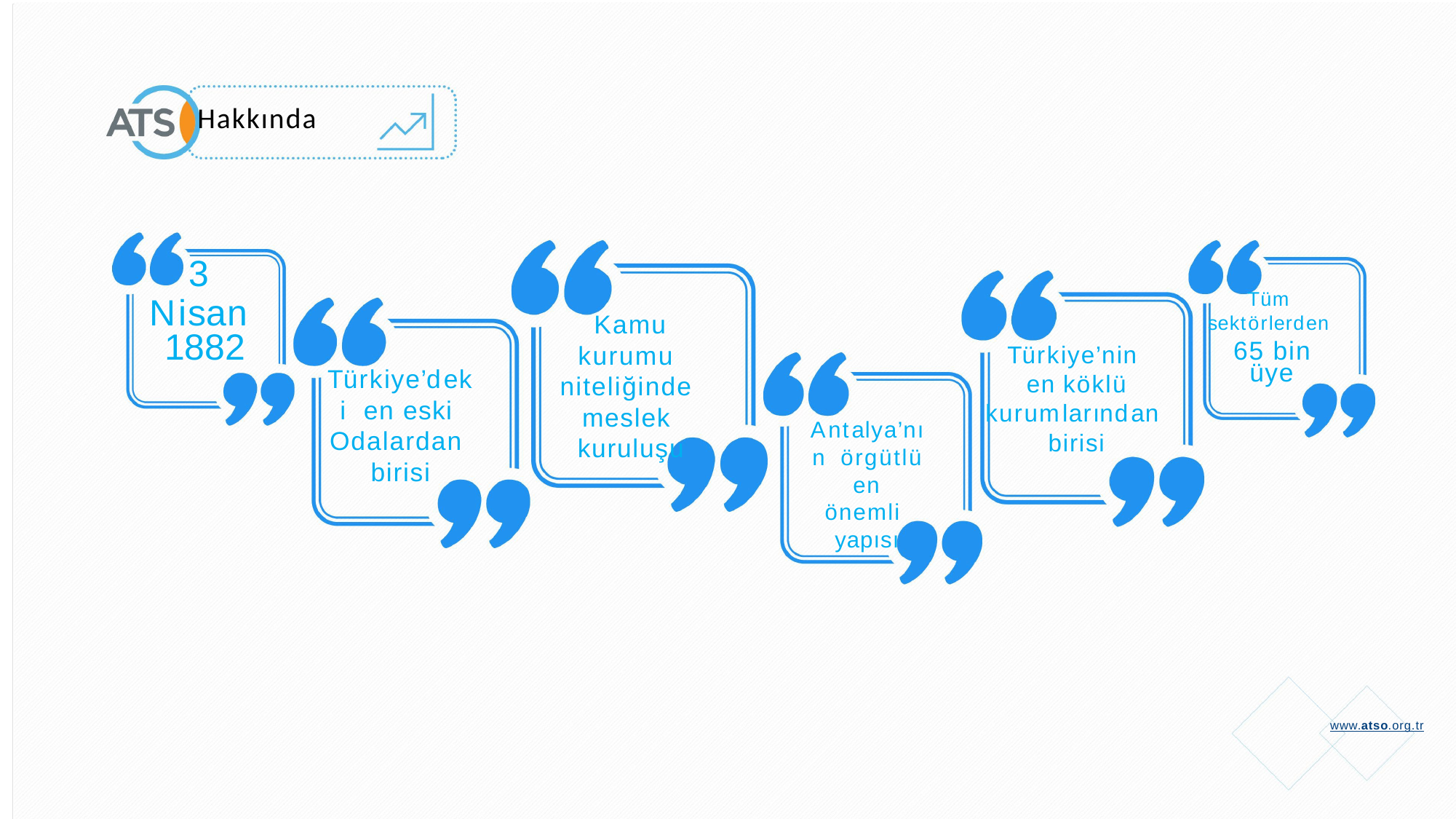

# Hakkında
3
Nisan  1882
Tüm  sektörlerden  65 bin
üye
Kamu kurumu  niteliğinde  meslek  kuruluşu
Türkiye’nin  en köklü
kurumlarından  birisi
Türkiye’deki  en eski  Odalardan  birisi
Antalya’nın  örgütlü
en önemli  yapısı
www.atso.org.tr